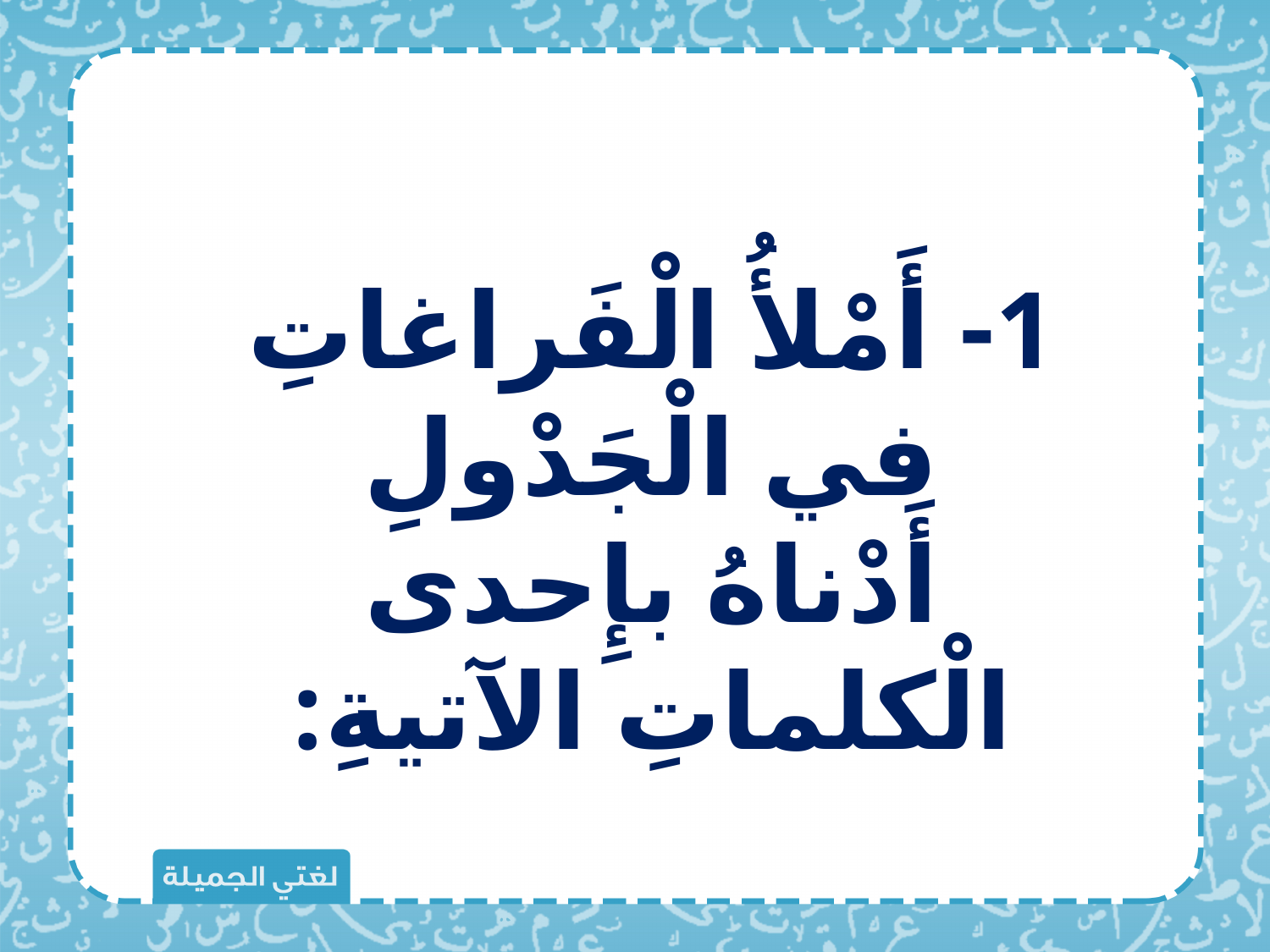

1- أَمْلأُ الْفَراغاتِ في الْجَدْولِ أَدْناهُ بإِحدى الْكلماتِ الآتيةِ: